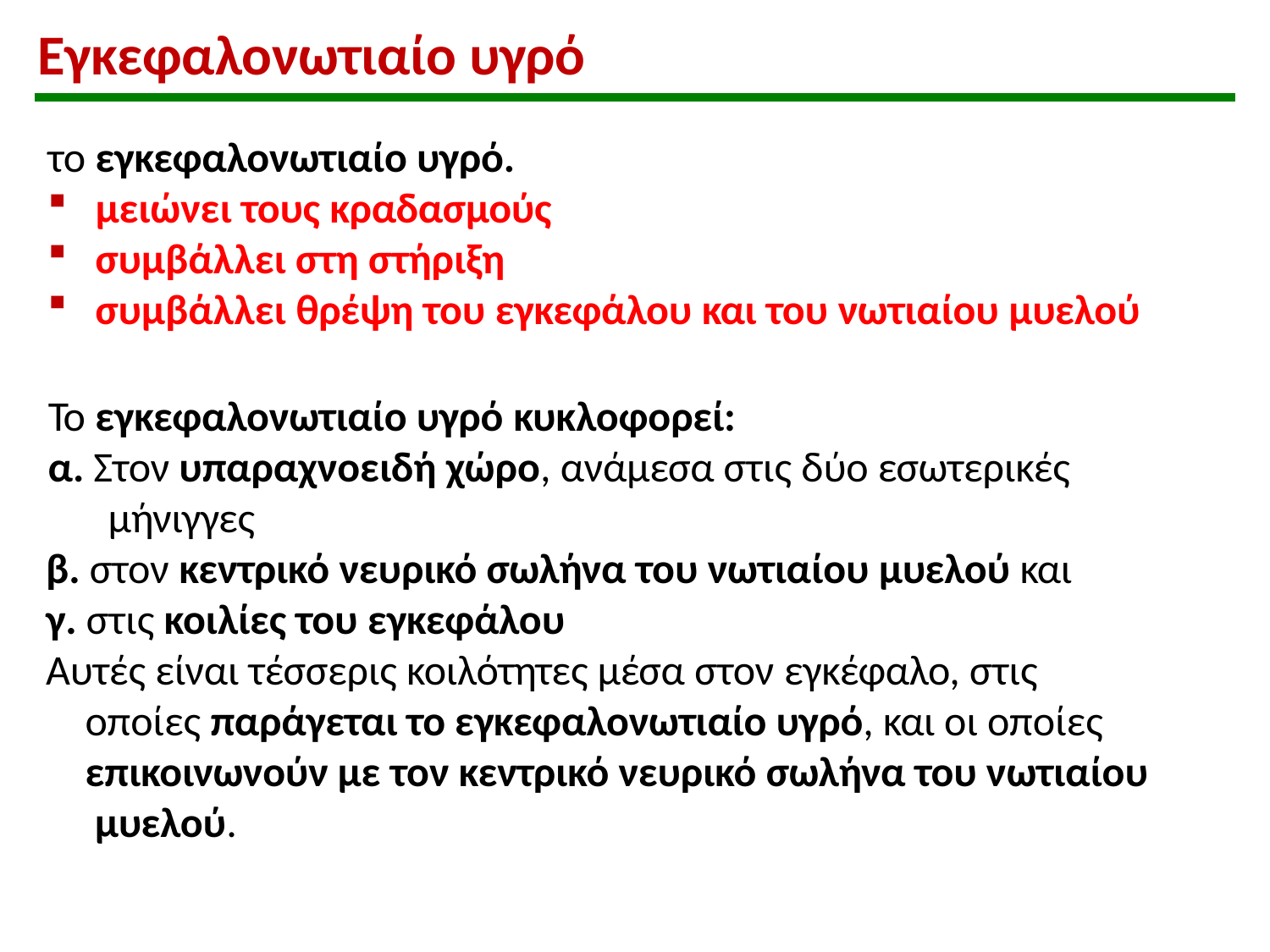

# Εγκεφαλονωτιαίο υγρό

το εγκεφαλονωτιαίο υγρό.
μειώνει τους κραδασμούς
συμβάλλει στη στήριξη
συμβάλλει θρέψη του εγκεφάλου και του νωτιαίου μυελού

Το εγκεφαλονωτιαίο υγρό κυκλοφορεί:
α. Στον υπαραχνοειδή χώρο, ανάμεσα στις δύο εσωτερικές  μήνιγγες
β. στον κεντρικό νευρικό σωλήνα του νωτιαίου μυελού και
γ. στις κοιλίες του εγκεφάλου
Αυτές είναι τέσσερις κοιλότητες μέσα στον εγκέφαλο, στις  οποίες παράγεται το εγκεφαλονωτιαίο υγρό, και οι οποίες  επικοινωνούν με τον κεντρικό νευρικό σωλήνα του νωτιαίου  μυελού.